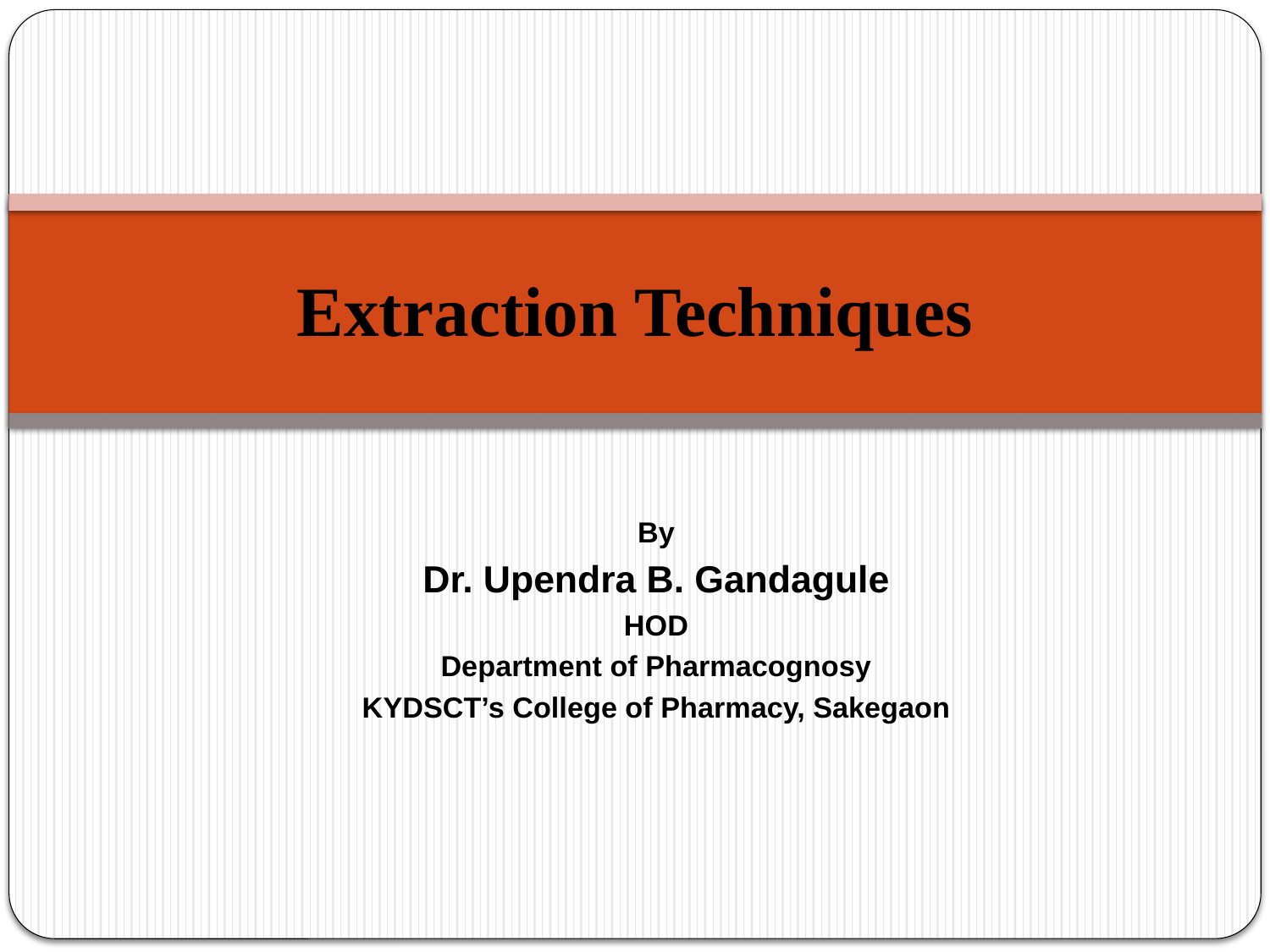

# Extraction Techniques
By
Dr. Upendra B. Gandagule
HOD
Department of Pharmacognosy
KYDSCT’s College of Pharmacy, Sakegaon